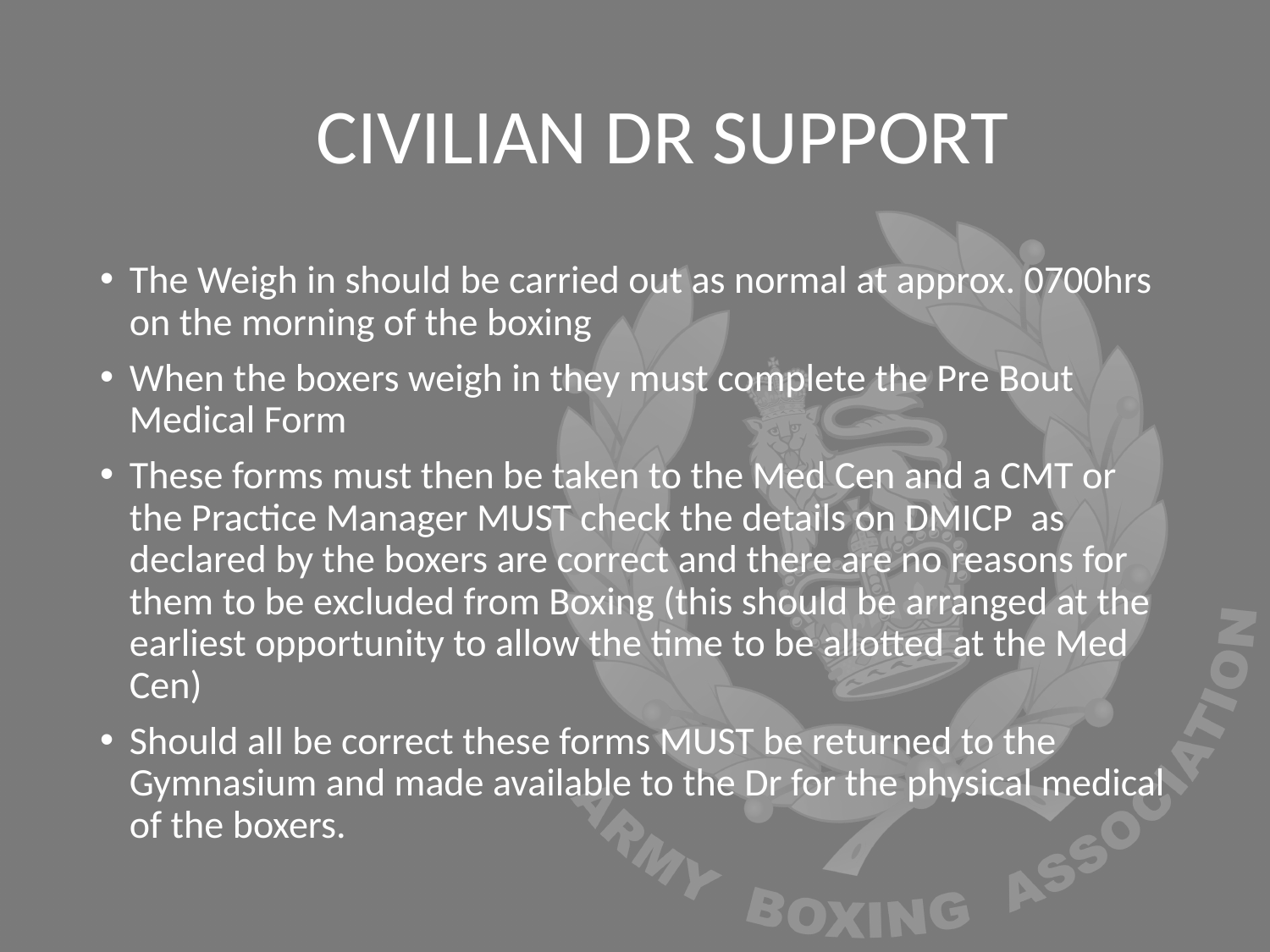

# CIVILIAN DR SUPPORT
The Weigh in should be carried out as normal at approx. 0700hrs on the morning of the boxing
When the boxers weigh in they must complete the Pre Bout Medical Form
These forms must then be taken to the Med Cen and a CMT or the Practice Manager MUST check the details on DMICP  as declared by the boxers are correct and there are no reasons for them to be excluded from Boxing (this should be arranged at the earliest opportunity to allow the time to be allotted at the Med Cen)
Should all be correct these forms MUST be returned to the Gymnasium and made available to the Dr for the physical medical of the boxers.